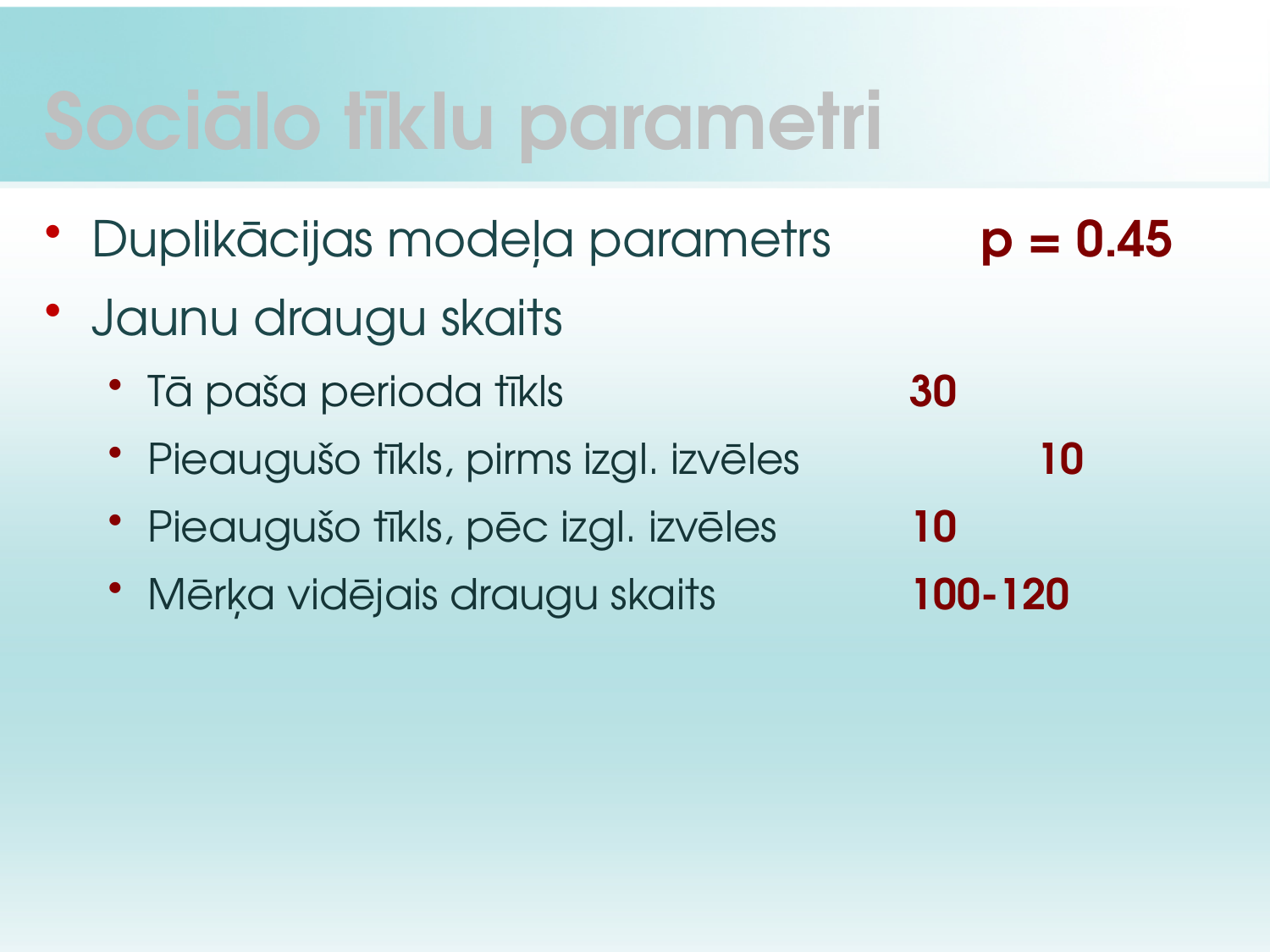

# Sociālo tīklu parametri
Duplikācijas modeļa parametrs   	p = 0.45
Jaunu draugu skaits
Tā paša perioda tīkls			30
Pieaugušo tīkls, pirms izgl. izvēles		10
Pieaugušo tīkls, pēc izgl. izvēles		10
Mērķa vidējais draugu skaits 		100-120